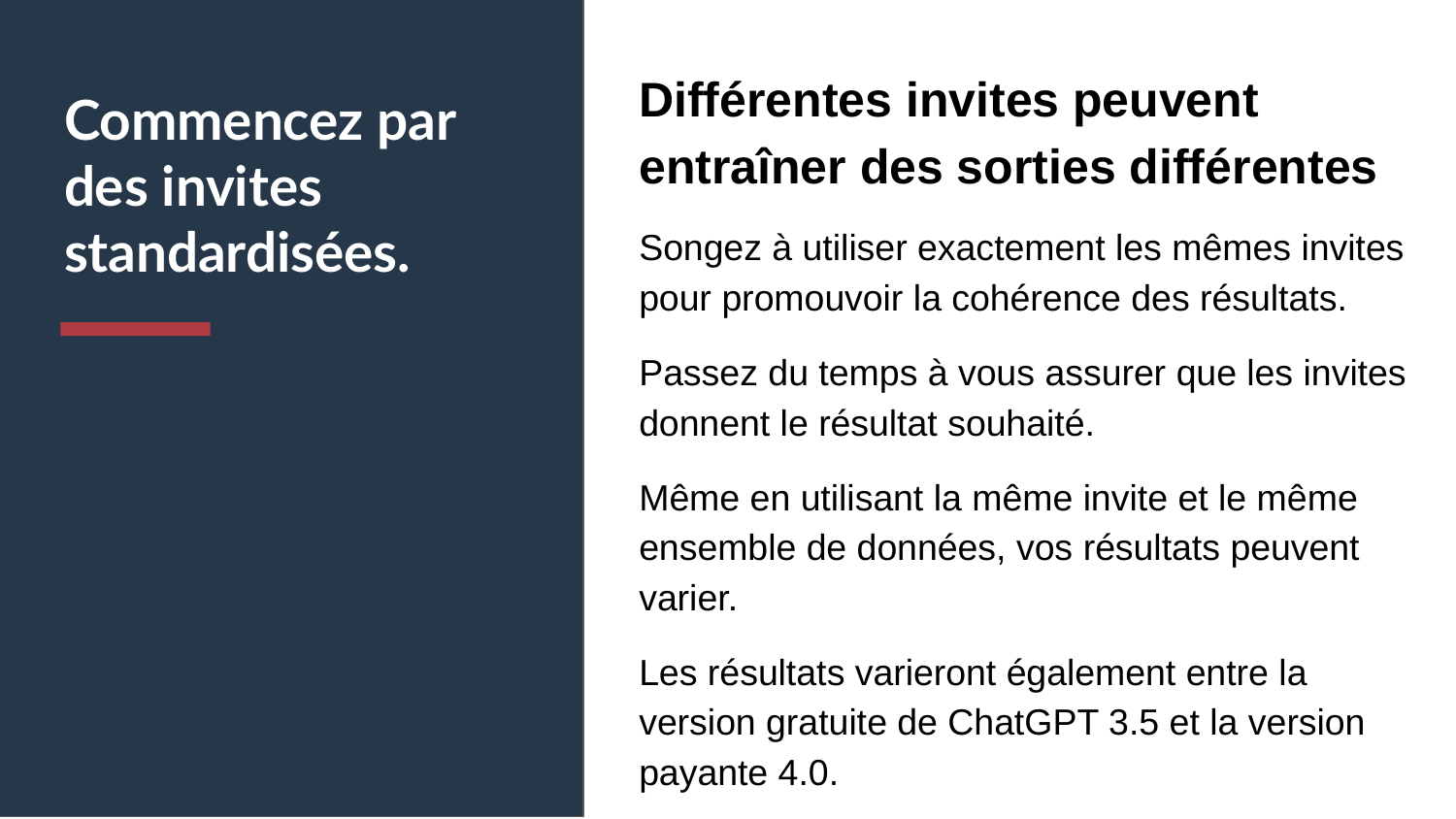

Différentes invites peuvent entraîner des sorties différentes
Songez à utiliser exactement les mêmes invites pour promouvoir la cohérence des résultats.
Passez du temps à vous assurer que les invites donnent le résultat souhaité.
Même en utilisant la même invite et le même ensemble de données, vos résultats peuvent varier.
Les résultats varieront également entre la version gratuite de ChatGPT 3.5 et la version payante 4.0.
# Commencez par des invites standardisées.